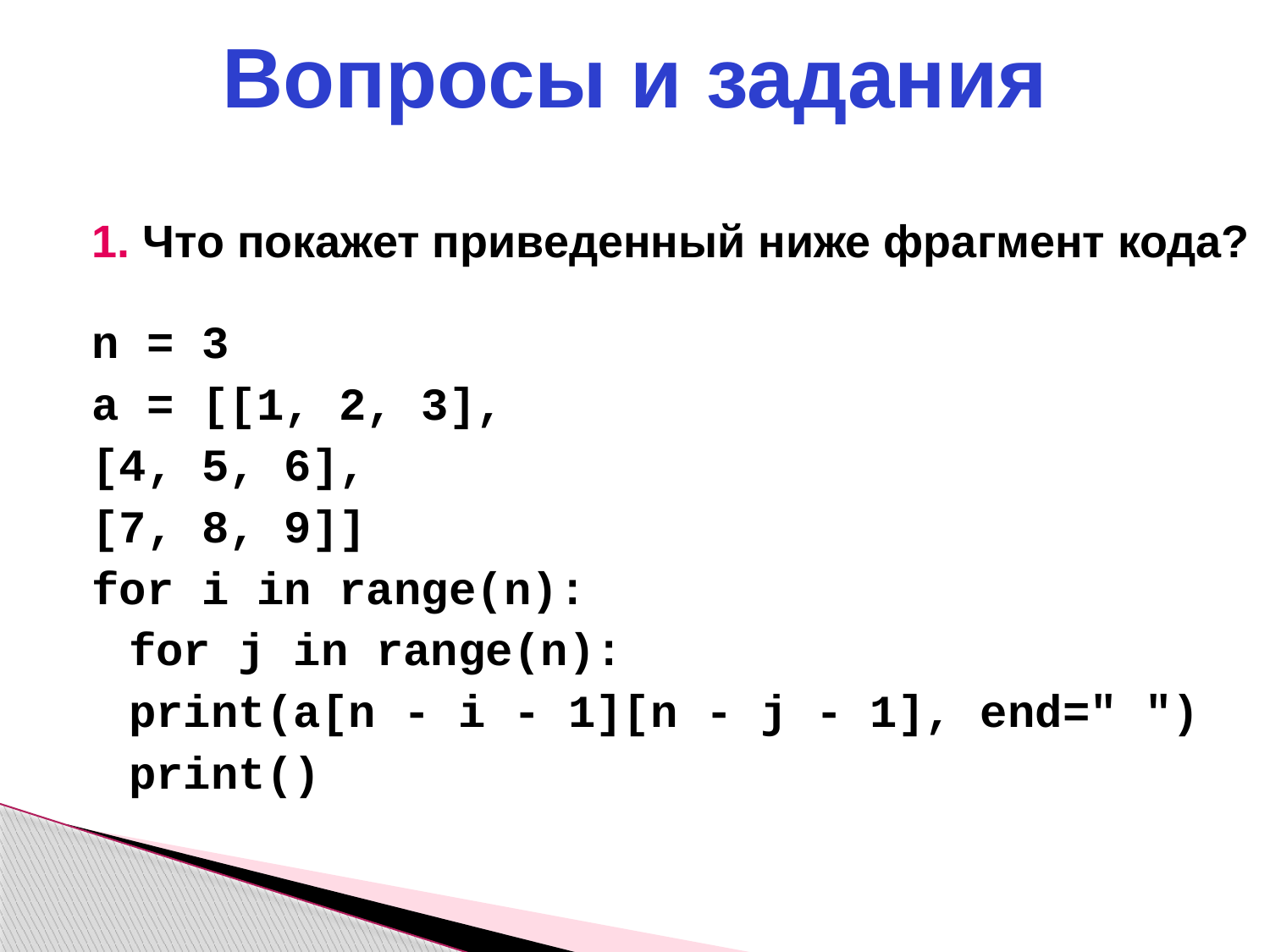

# Вопросы и задания
1. Что покажет приведенный ниже фрагмент кода?

n = 3
a = [[1, 2, 3],
[4, 5, 6],
[7, 8, 9]]
for i in range(n):
	for j in range(n):
		print(a[n - i - 1][n - j - 1], end=" ")
	print()